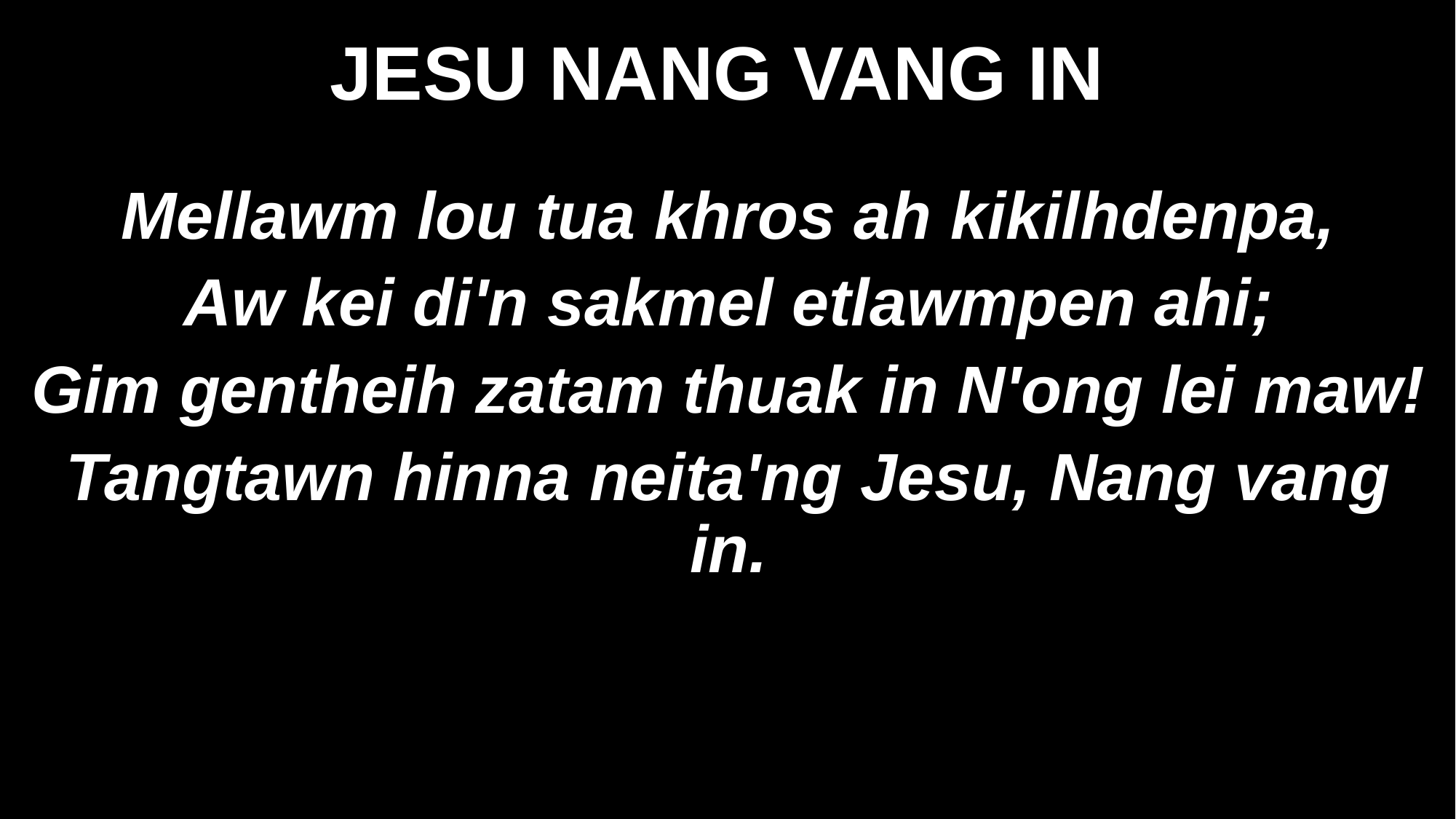

JESU NANG VANG IN
Mellawm lou tua khros ah kikilhdenpa,
Aw kei di'n sakmel etlawmpen ahi;
Gim gentheih zatam thuak in N'ong lei maw!
Tangtawn hinna neita'ng Jesu, Nang vang in.